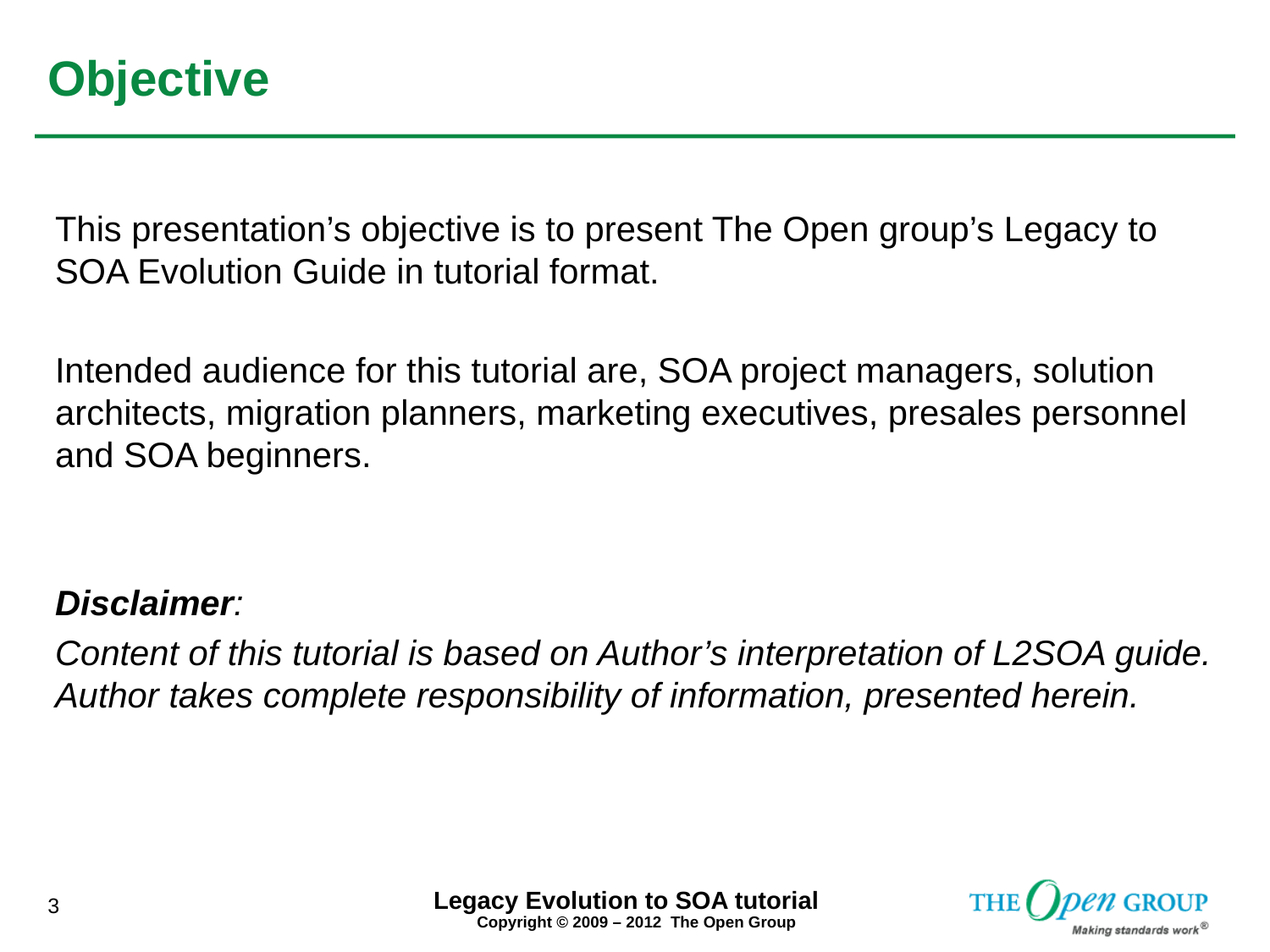

# Objective

This presentation’s objective is to present The Open group’s Legacy to SOA Evolution Guide in tutorial format.

Intended audience for this tutorial are, SOA project managers, solution architects, migration planners, marketing executives, presales personnel and SOA beginners.

Disclaimer:
Content of this tutorial is based on Author’s interpretation of L2SOA guide. Author takes complete responsibility of information, presented herein.
Legacy Evolution to SOA tutorial
3